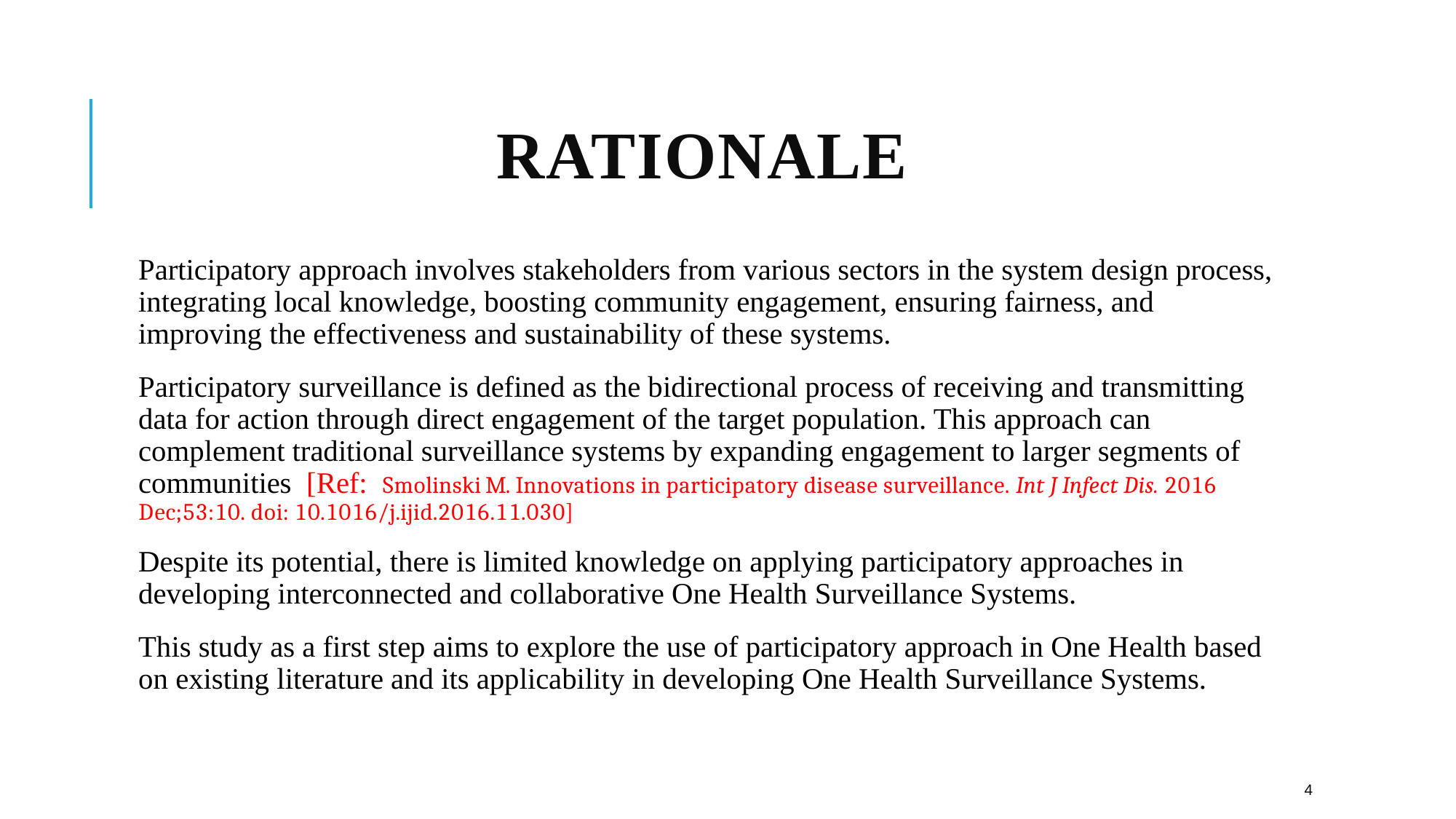

# Rationale
Participatory approach involves stakeholders from various sectors in the system design process, integrating local knowledge, boosting community engagement, ensuring fairness, and improving the effectiveness and sustainability of these systems.
Participatory surveillance is defined as the bidirectional process of receiving and transmitting data for action through direct engagement of the target population. This approach can complement traditional surveillance systems by expanding engagement to larger segments of communities  [Ref:  Smolinski M. Innovations in participatory disease surveillance. Int J Infect Dis. 2016 Dec;53:10. doi: 10.1016/j.ijid.2016.11.030]
Despite its potential, there is limited knowledge on applying participatory approaches in developing interconnected and collaborative One Health Surveillance Systems.
This study as a first step aims to explore the use of participatory approach in One Health based on existing literature and its applicability in developing One Health Surveillance Systems.
4